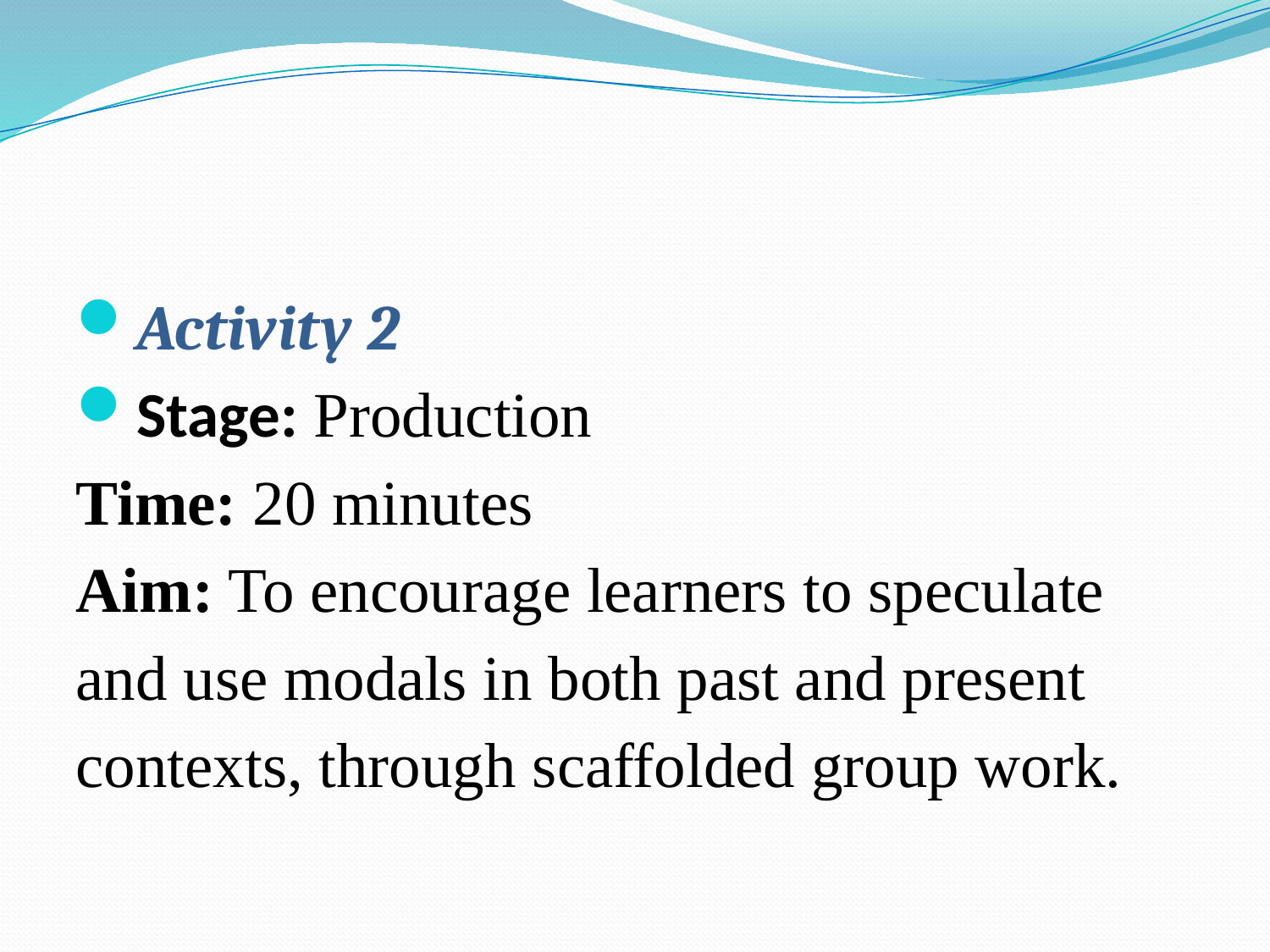

#
Activity 2
Stage: Production
Time: 20 minutes
Aim: To encourage learners to speculate and use modals in both past and present contexts, through scaffolded group work.